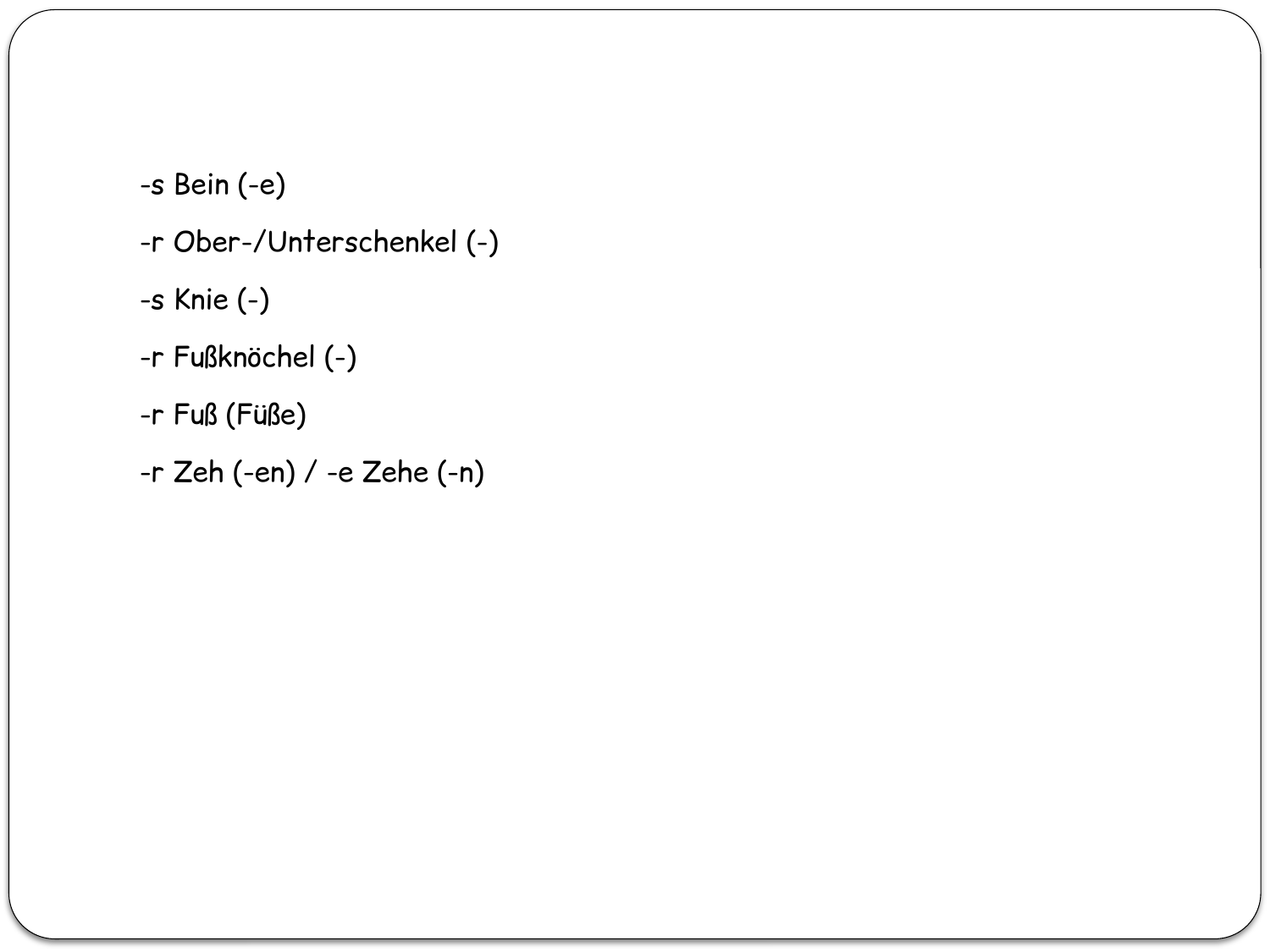

-s Bein (-e)
-r Ober-/Unterschenkel (-)
-s Knie (-)
-r Fußknöchel (-)
-r Fuß (Füße)
-r Zeh (-en) / -e Zehe (-n)